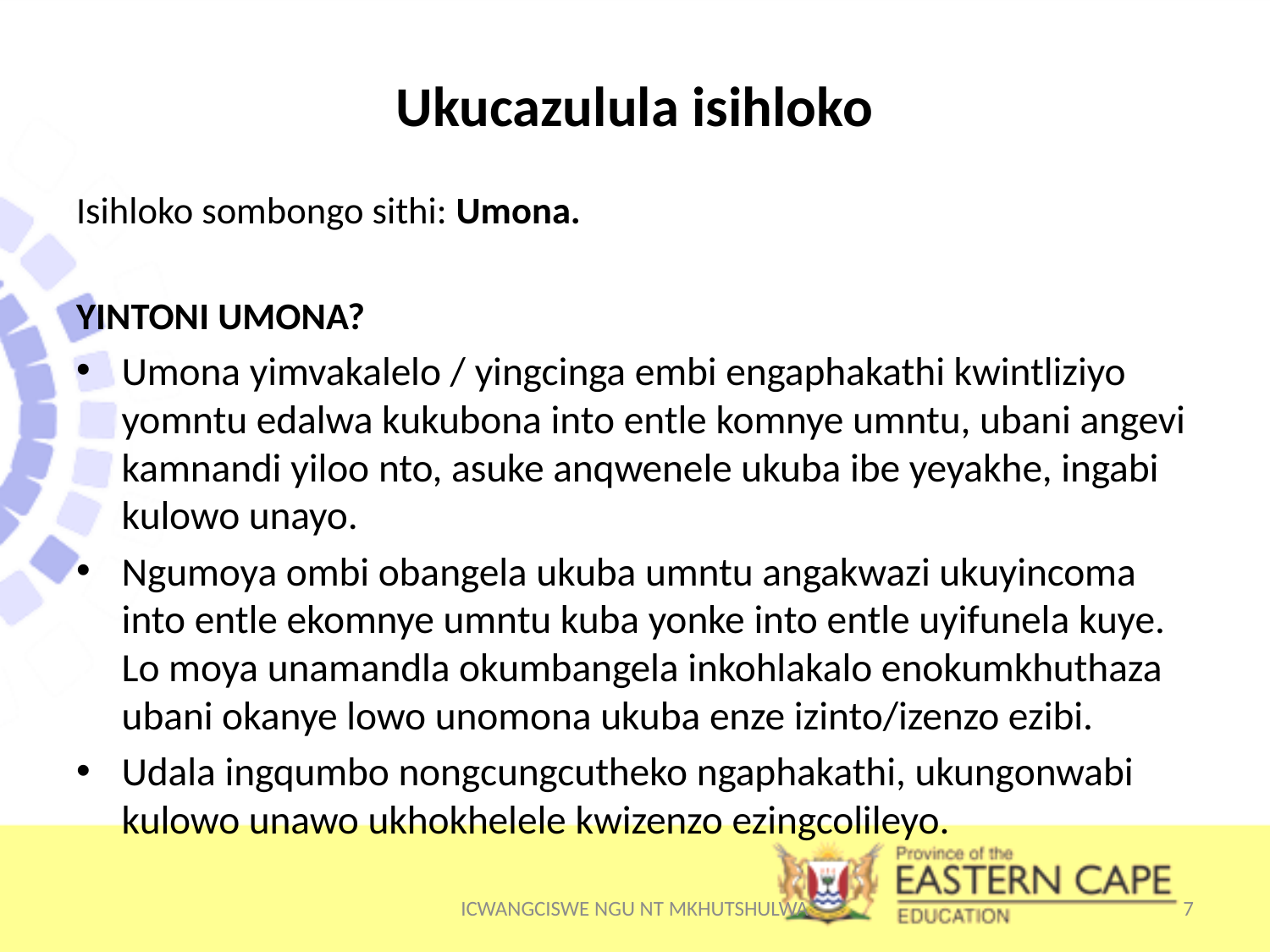

# Ukucazulula isihloko
Isihloko sombongo sithi: Umona.

YINTONI UMONA?
Umona yimvakalelo / yingcinga embi engaphakathi kwintliziyo yomntu edalwa kukubona into entle komnye umntu, ubani angevi kamnandi yiloo nto, asuke anqwenele ukuba ibe yeyakhe, ingabi kulowo unayo.
Ngumoya ombi obangela ukuba umntu angakwazi ukuyincoma into entle ekomnye umntu kuba yonke into entle uyifunela kuye. Lo moya unamandla okumbangela inkohlakalo enokumkhuthaza ubani okanye lowo unomona ukuba enze izinto/izenzo ezibi.
Udala ingqumbo nongcungcutheko ngaphakathi, ukungonwabi kulowo unawo ukhokhelele kwizenzo ezingcolileyo.
ICWANGCISWE NGU NT MKHUTSHULWA
7